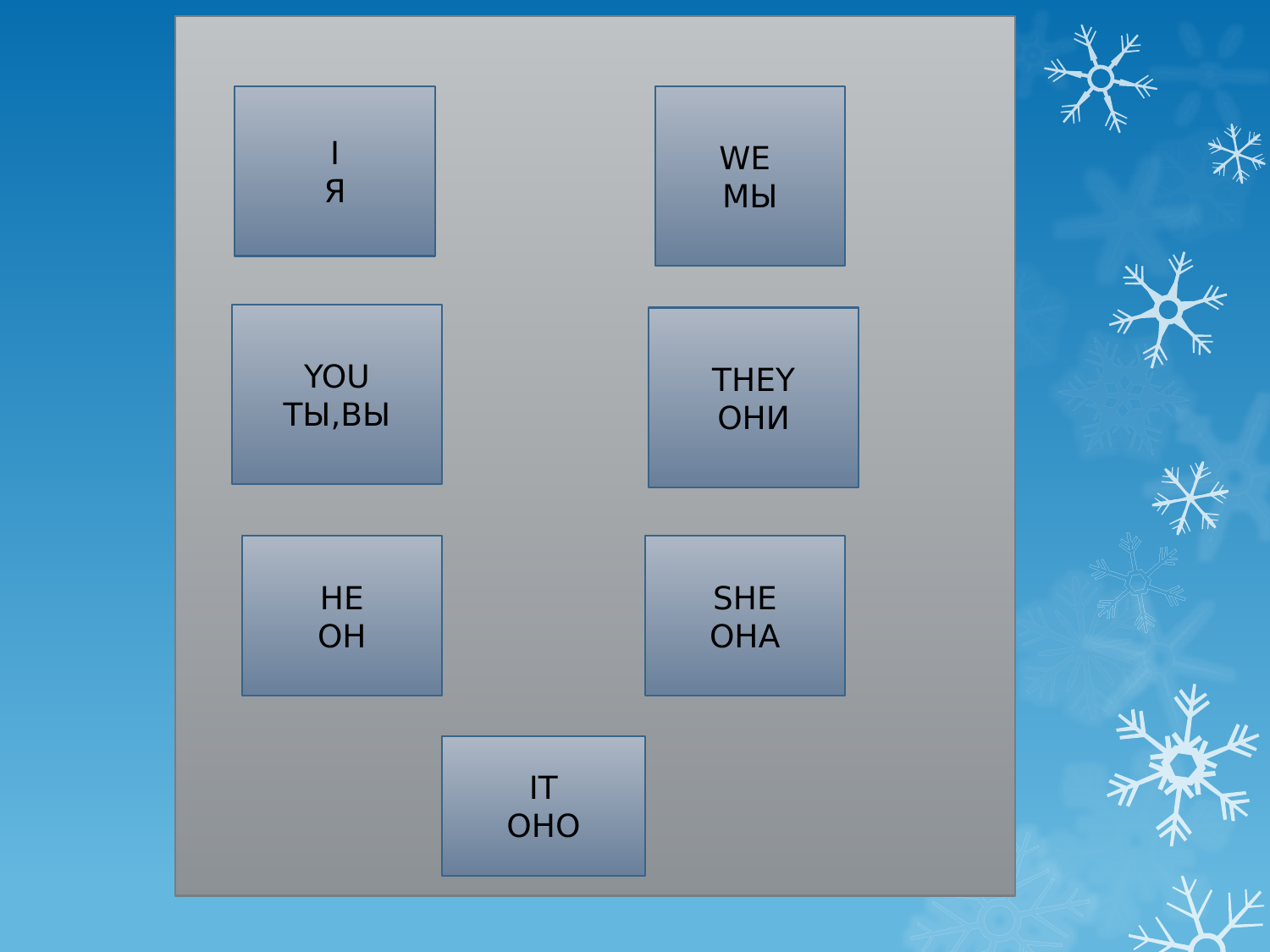

I
Я
WE
МЫ
YOU
ТЫ,ВЫ
THEY
ОНИ
HE
ОН
SHE
ОНА
IT
ОНО